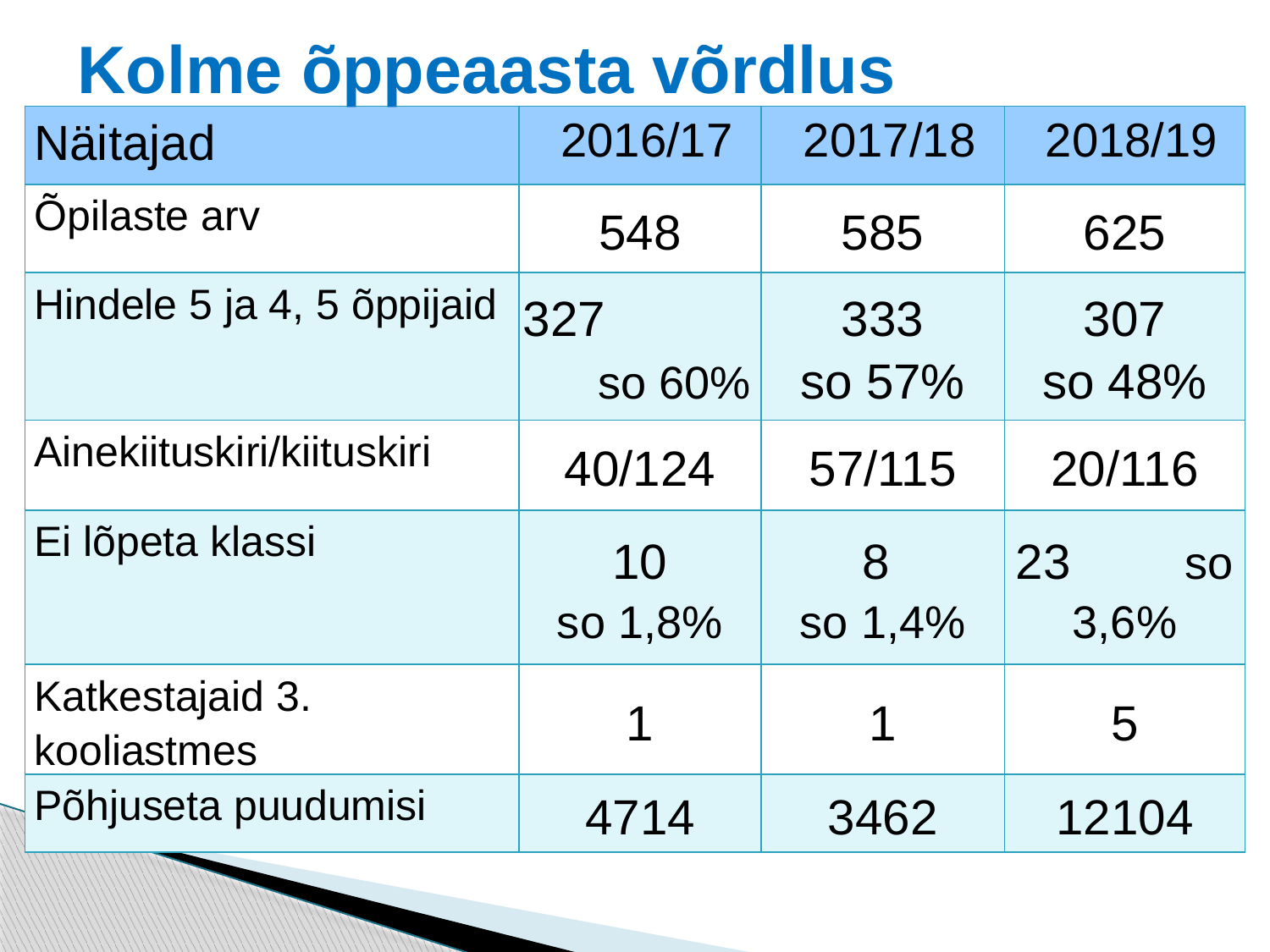

# Kolme õppeaasta võrdlus
| Näitajad | 2016/17 | 2017/18 | 2018/19 |
| --- | --- | --- | --- |
| Õpilaste arv | 548 | 585 | 625 |
| Hindele 5 ja 4, 5 õppijaid | 327 so 60% | 333 so 57% | 307 so 48% |
| Ainekiituskiri/kiituskiri | 40/124 | 57/115 | 20/116 |
| Ei lõpeta klassi | 10 so 1,8% | 8 so 1,4% | 23 so 3,6% |
| Katkestajaid 3. kooliastmes | 1 | 1 | 5 |
| Põhjuseta puudumisi | 4714 | 3462 | 12104 |